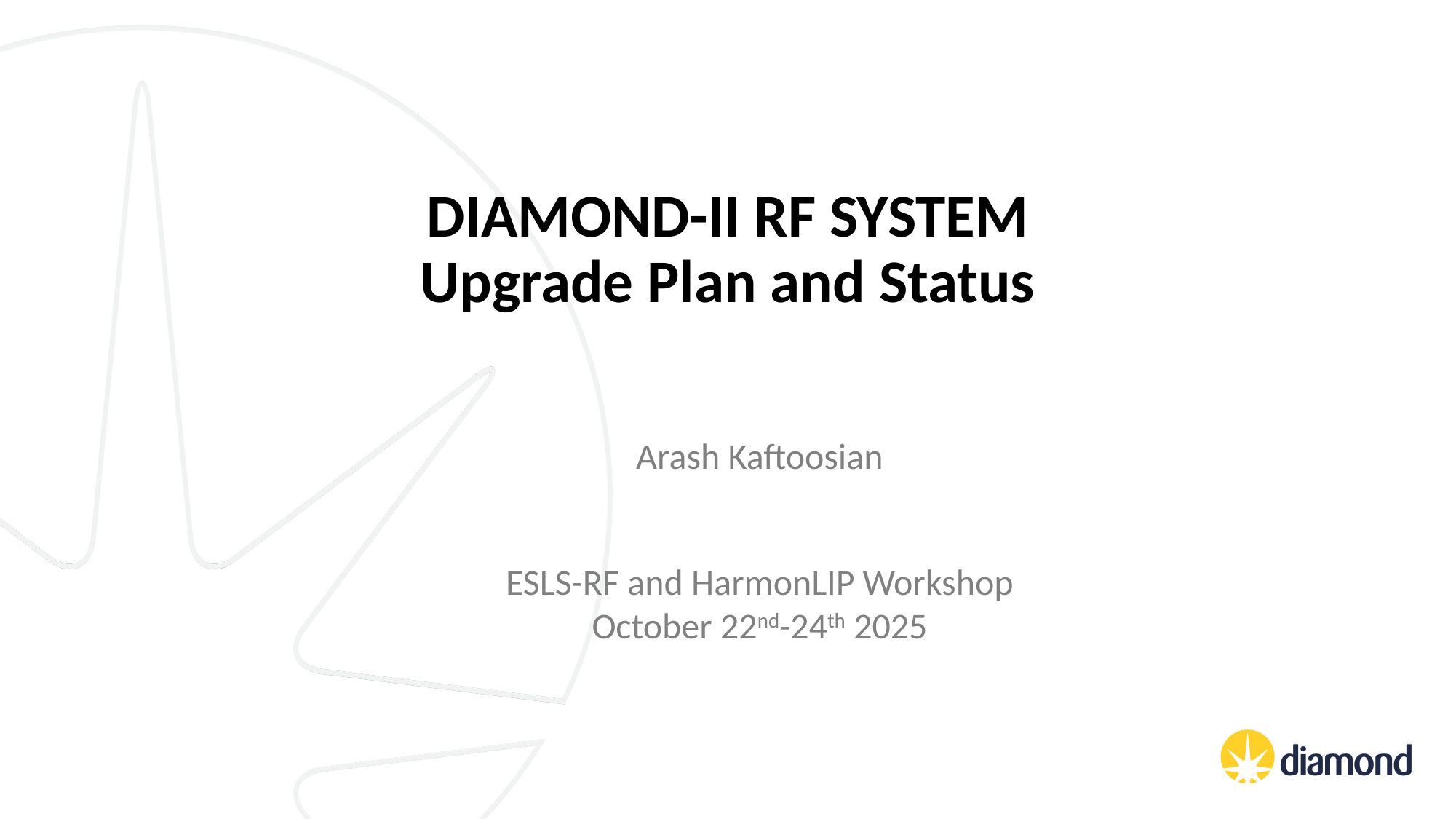

DIAMOND-II RF SYSTEM Upgrade Plan and Status
Arash Kaftoosian
ESLS-RF and HarmonLIP Workshop
October 22nd-24th 2025